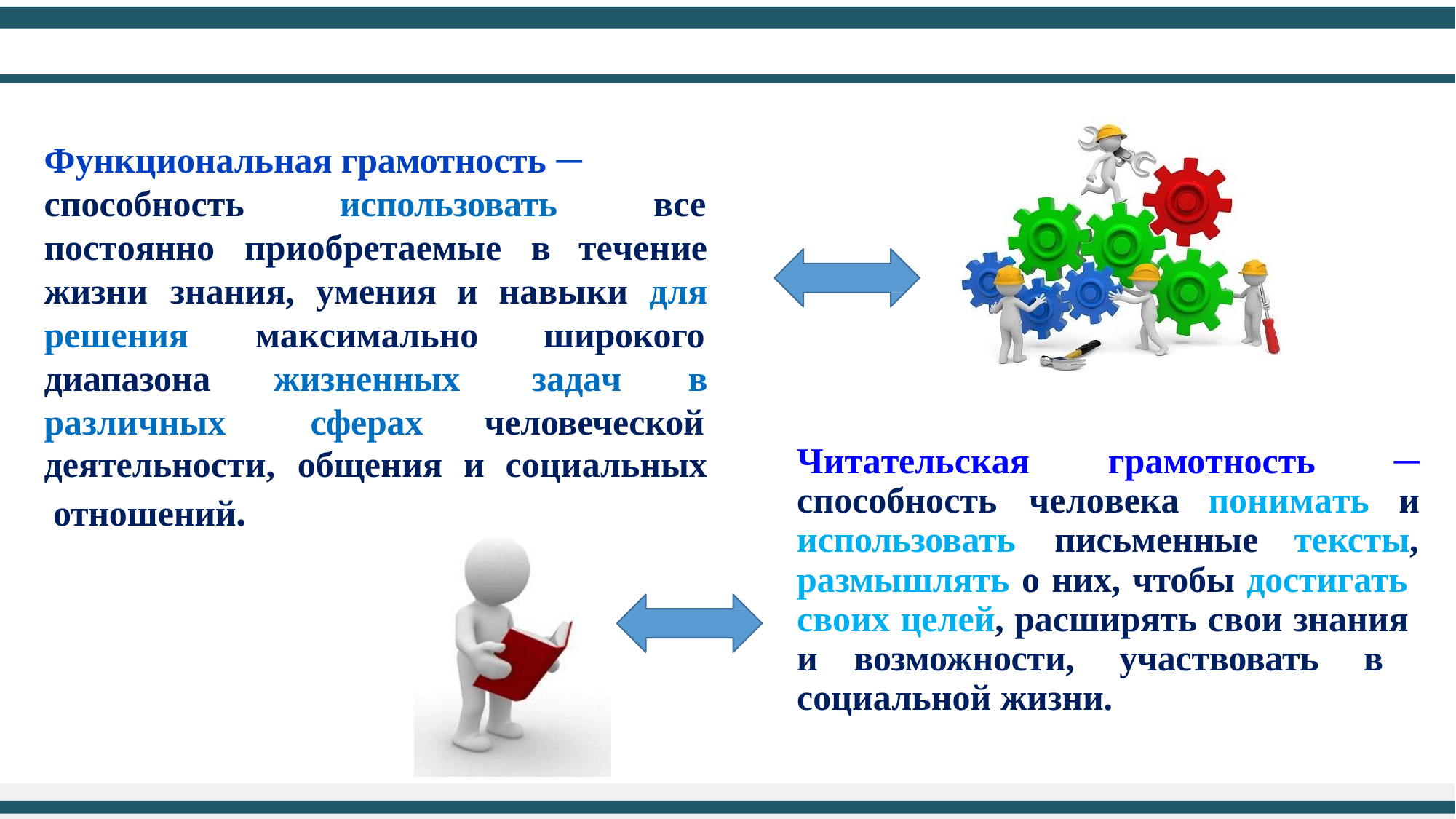

Функциональная грамотность ─
способность	использовать
все
течение
постоянно	приобретаемые	в

жизни	знания,	умения	и	навыки	для
широкого
решения
диапазона  различных
максимально  жизненных  сферах
задач	в
человеческой
Читательская	грамотность	─
деятельности,	общения	и	социальных  отношений.
способность	человека	понимать	и
использовать	письменные	тексты,

размышлять о них, чтобы достигать  своих целей, расширять свои знания  и возможности, участвовать в  социальной жизни.